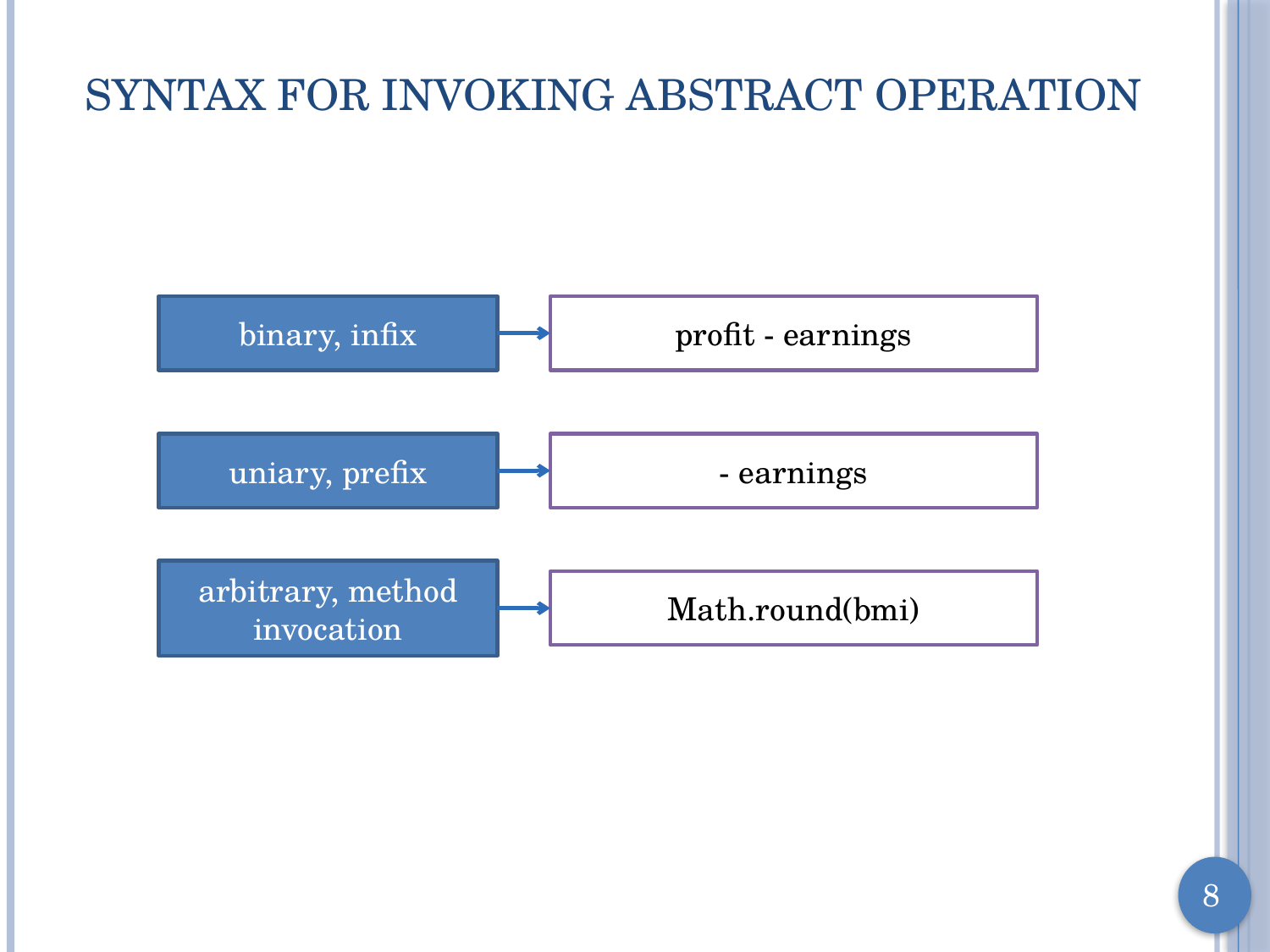

# Syntax for Invoking Abstract Operation
binary, infix
profit - earnings
uniary, prefix
- earnings
arbitrary, method invocation
Math.round(bmi)